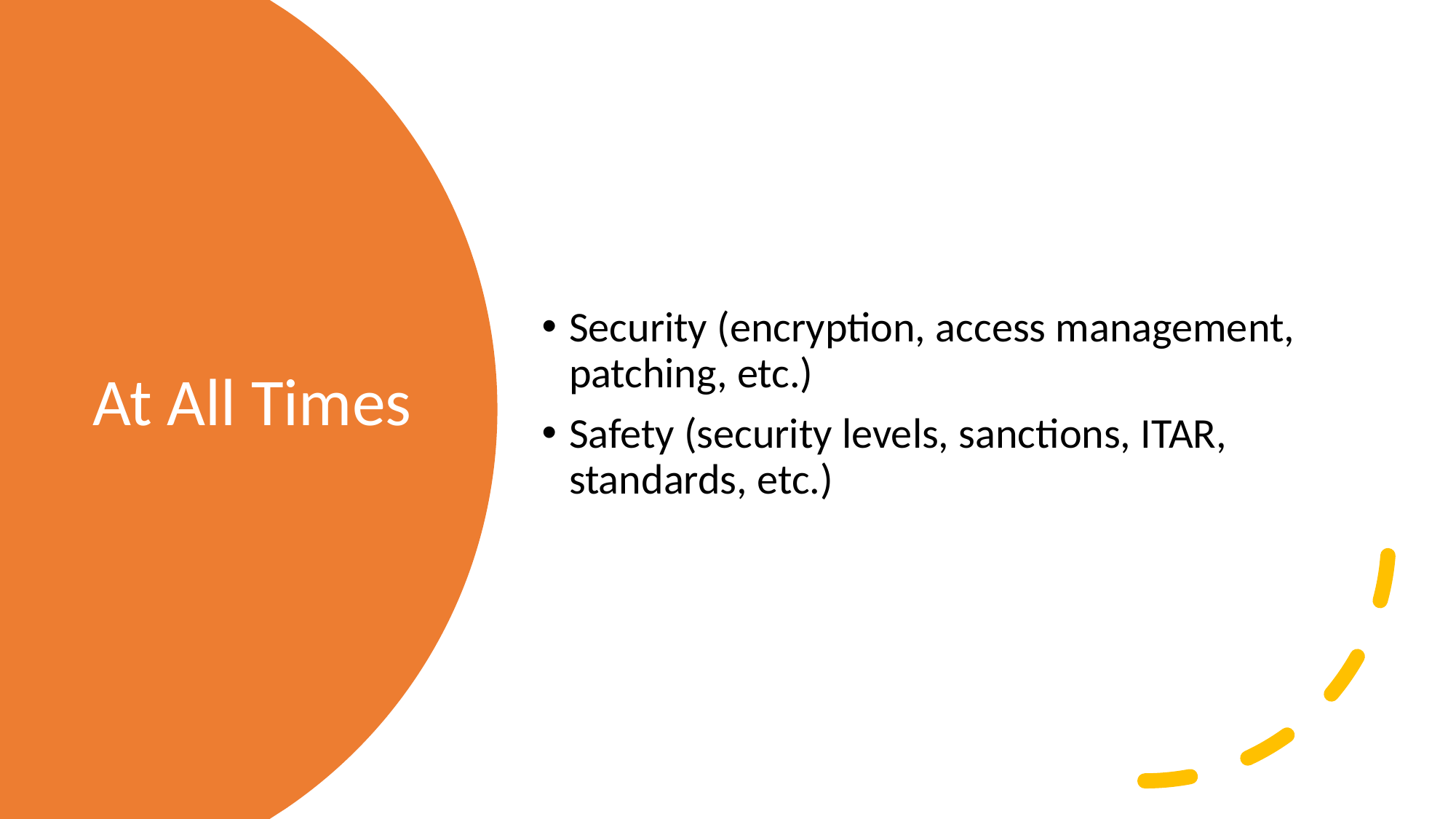

Security (encryption, access management, patching, etc.)
Safety (security levels, sanctions, ITAR, standards, etc.)
# At All Times